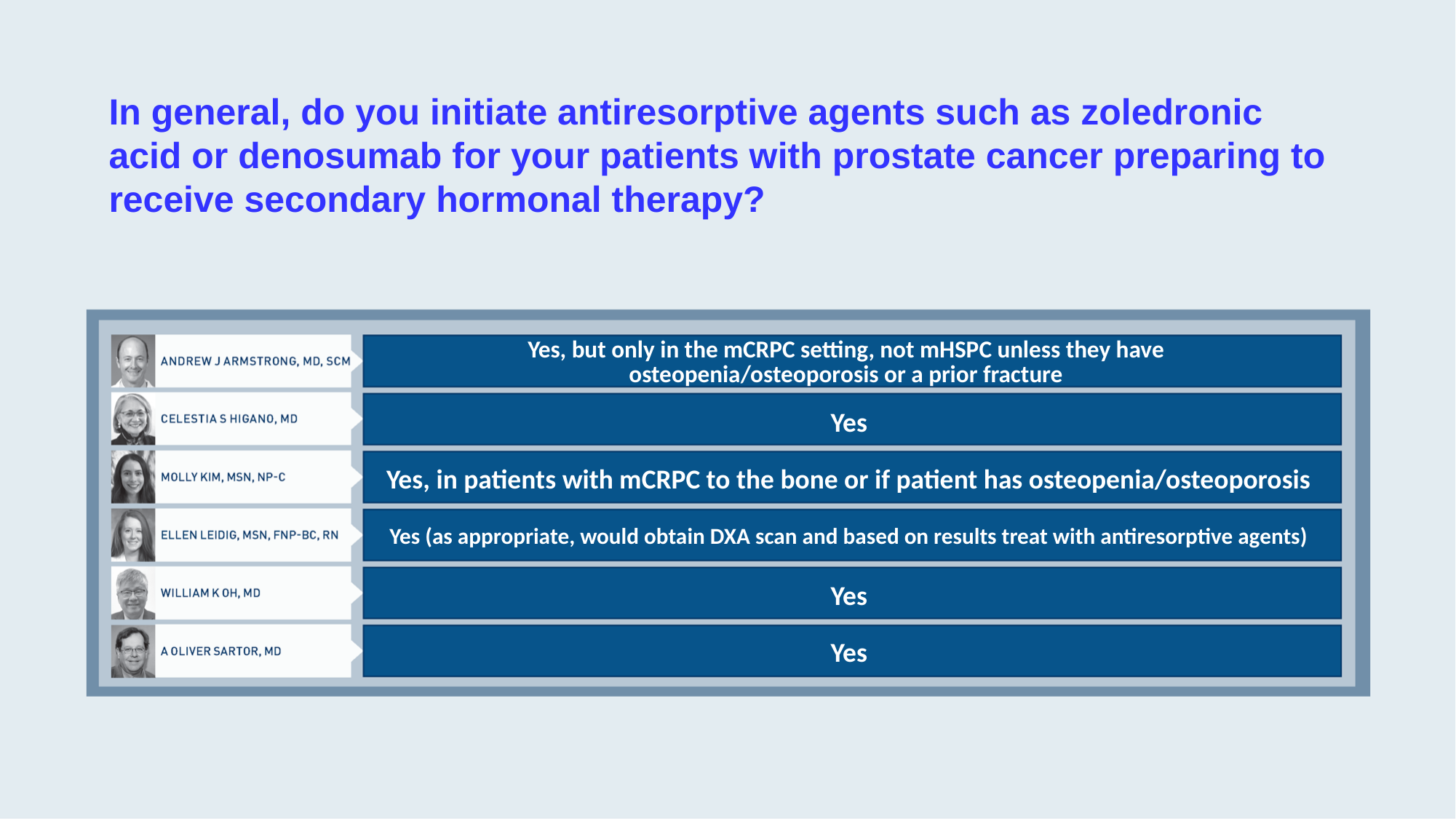

# In general, do you initiate antiresorptive agents such as zoledronic acid or denosumab for your patients with prostate cancer preparing to receive secondary hormonal therapy?
Yes, but only in the mCRPC setting, not mHSPC unless they have
osteopenia/osteoporosis or a prior fracture
Yes
Yes, in patients with mCRPC to the bone or if patient has osteopenia/osteoporosis
Yes (as appropriate, would obtain DXA scan and based on results treat with antiresorptive agents)
Yes
Yes